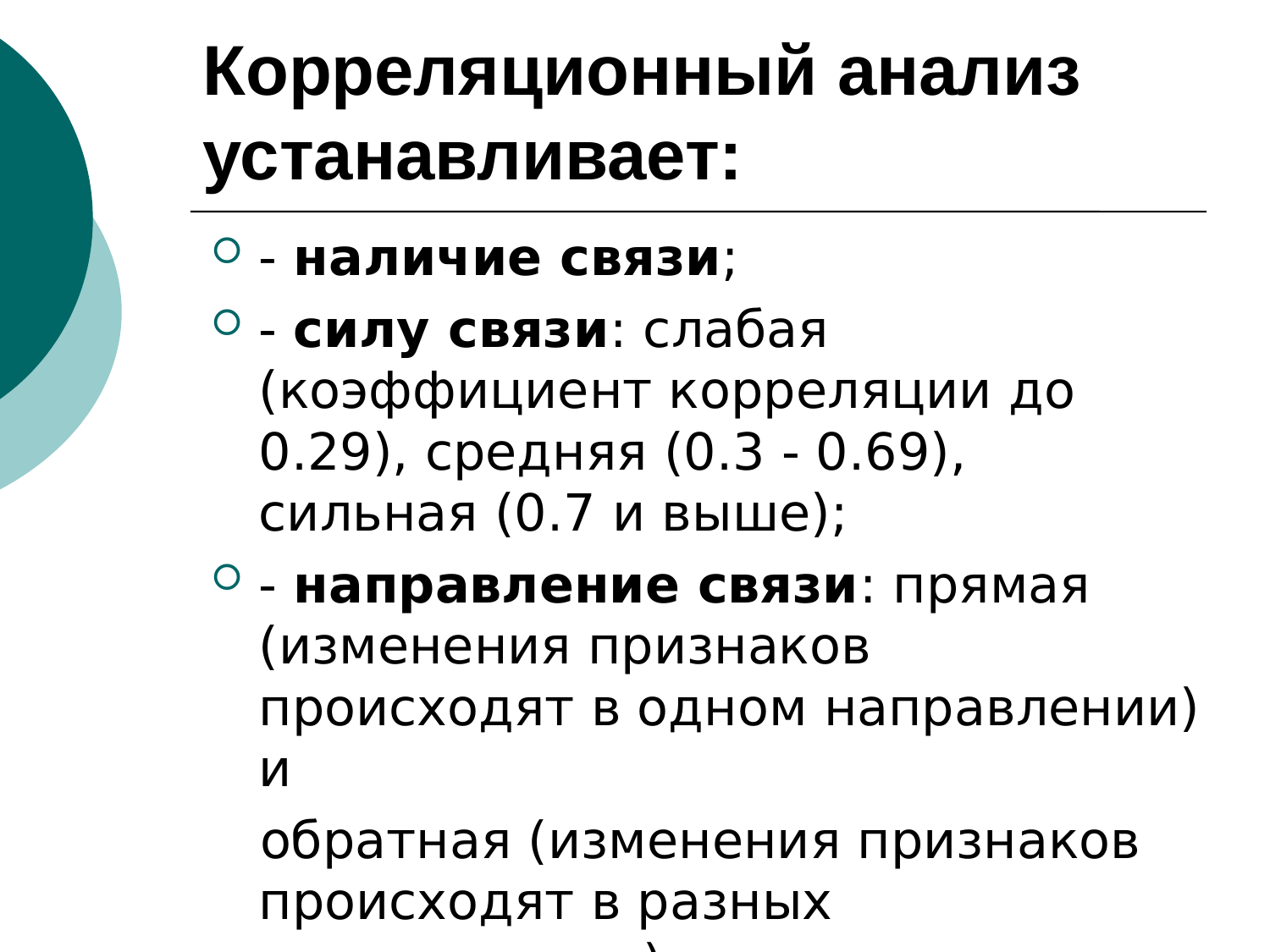

# Корреляционный анализ устанавливает:
- наличие связи;
- силу связи: слабая (коэффициент корреляции до 0.29), средняя (0.3 - 0.69), сильная (0.7 и выше);
- направление связи: прямая (изменения признаков происходят в одном направлении) и
   обратная (изменения признаков происходят в разных направлениях);